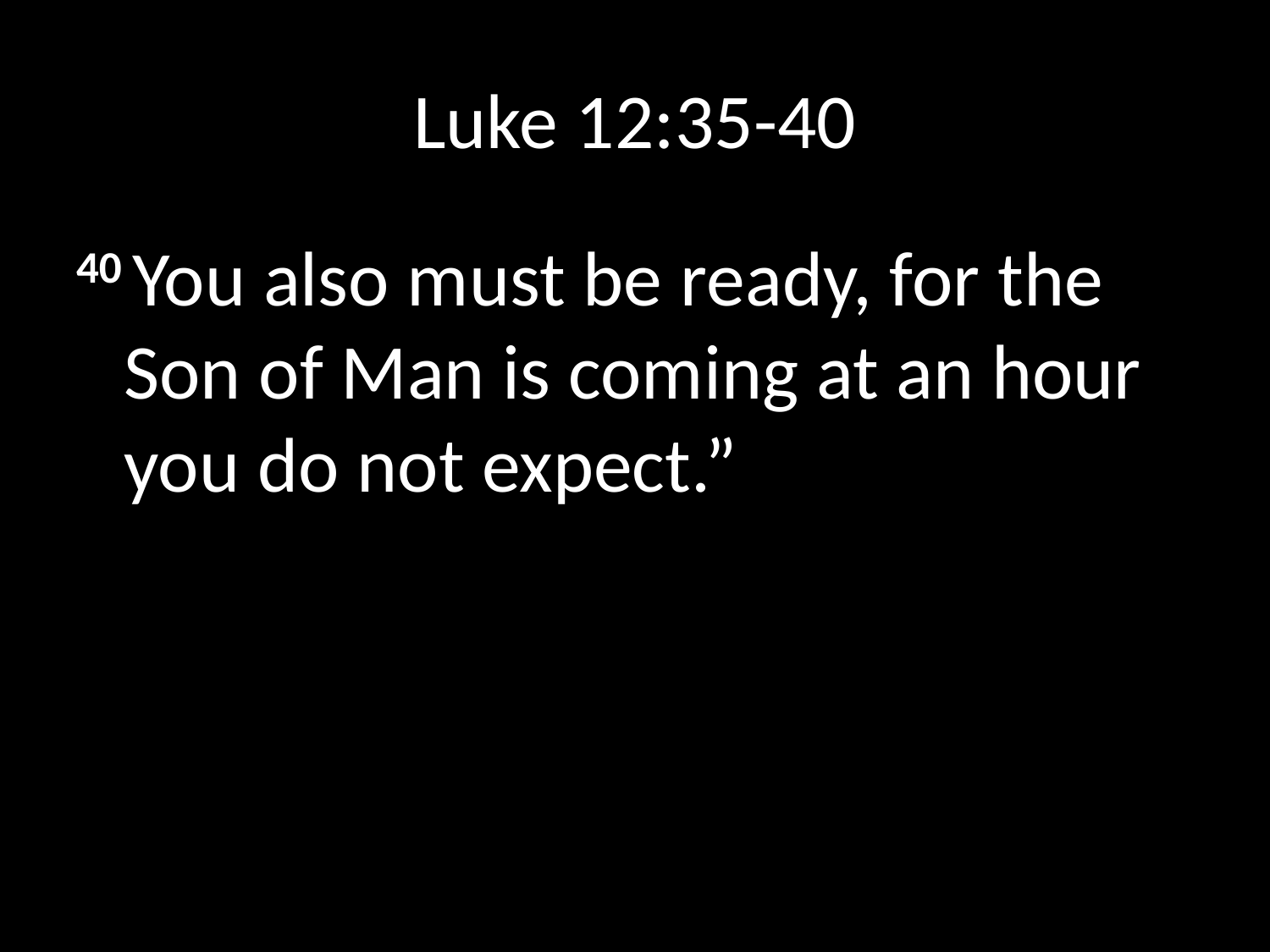

# Luke 12:35-40
40 You also must be ready, for the Son of Man is coming at an hour you do not expect.”